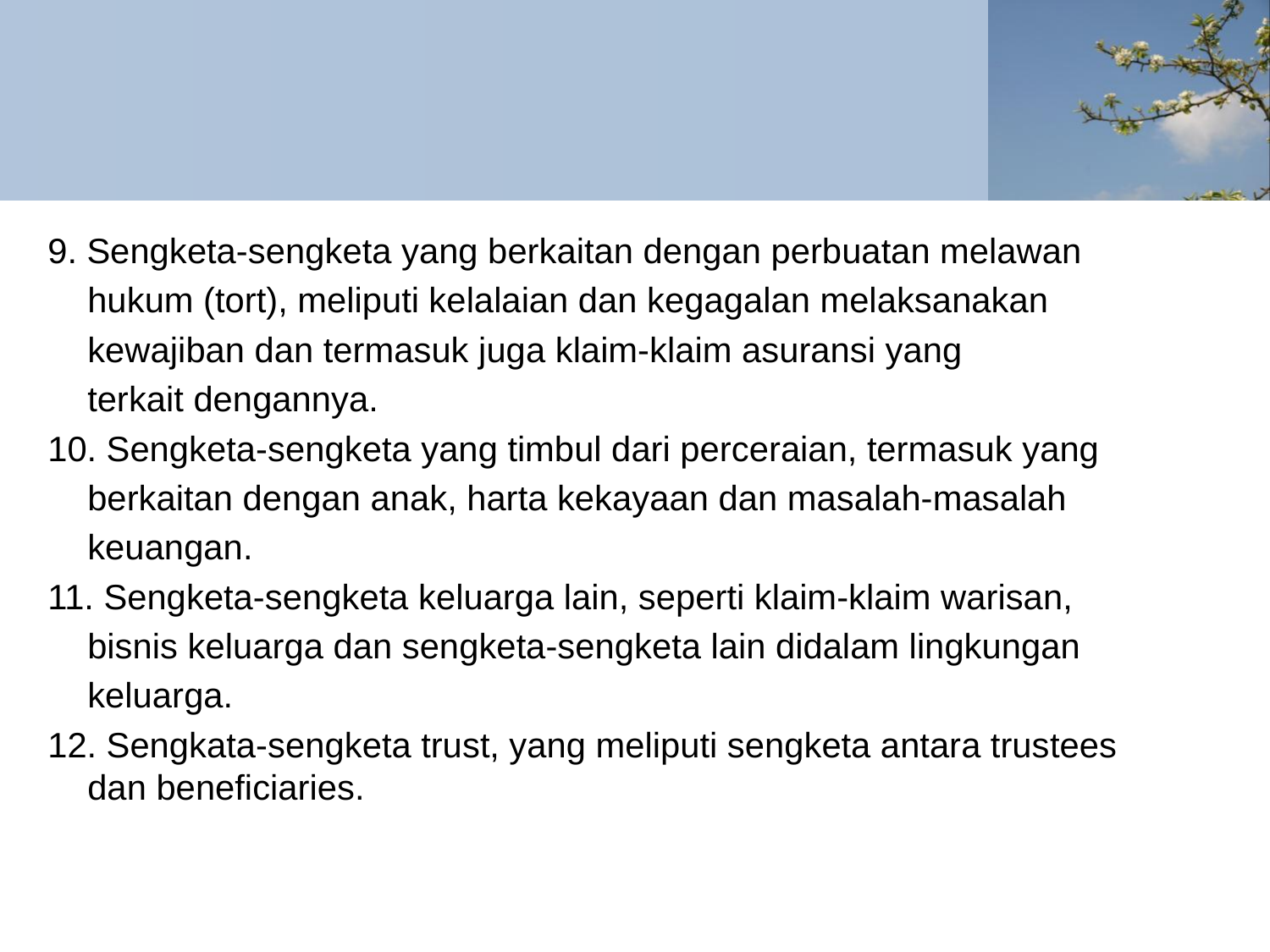

#
9. Sengketa-sengketa yang berkaitan dengan perbuatan melawan
	hukum (tort), meliputi kelalaian dan kegagalan melaksanakan
	kewajiban dan termasuk juga klaim-klaim asuransi yang
	terkait dengannya.
10. Sengketa-sengketa yang timbul dari perceraian, termasuk yang
	berkaitan dengan anak, harta kekayaan dan masalah-masalah
	keuangan.
11. Sengketa-sengketa keluarga lain, seperti klaim-klaim warisan,
	bisnis keluarga dan sengketa-sengketa lain didalam lingkungan
	keluarga.
12. Sengkata-sengketa trust, yang meliputi sengketa antara trus­tees dan beneficiaries.